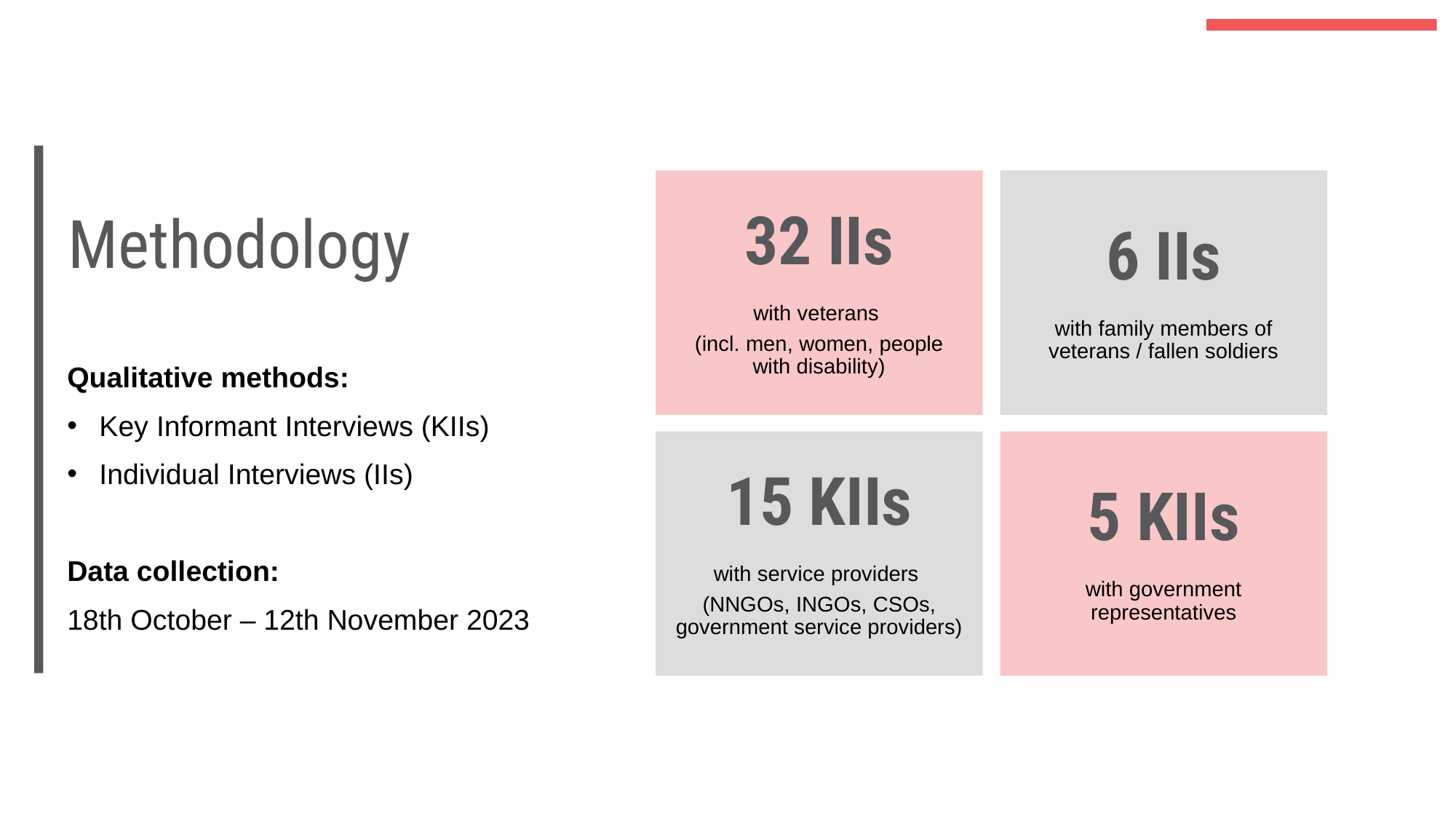

Methodology
32 IIs
with veterans
(incl. men, women, people with disability)
6 IIs
with family members of veterans / fallen soldiers
15 KIIs
with service providers
(NNGOs, INGOs, CSOs, government service providers)
5 KIIs
with government representatives
Qualitative methods:
Key Informant Interviews (KIIs)
Individual Interviews (IIs)

Data collection:
18th October – 12th November 2023